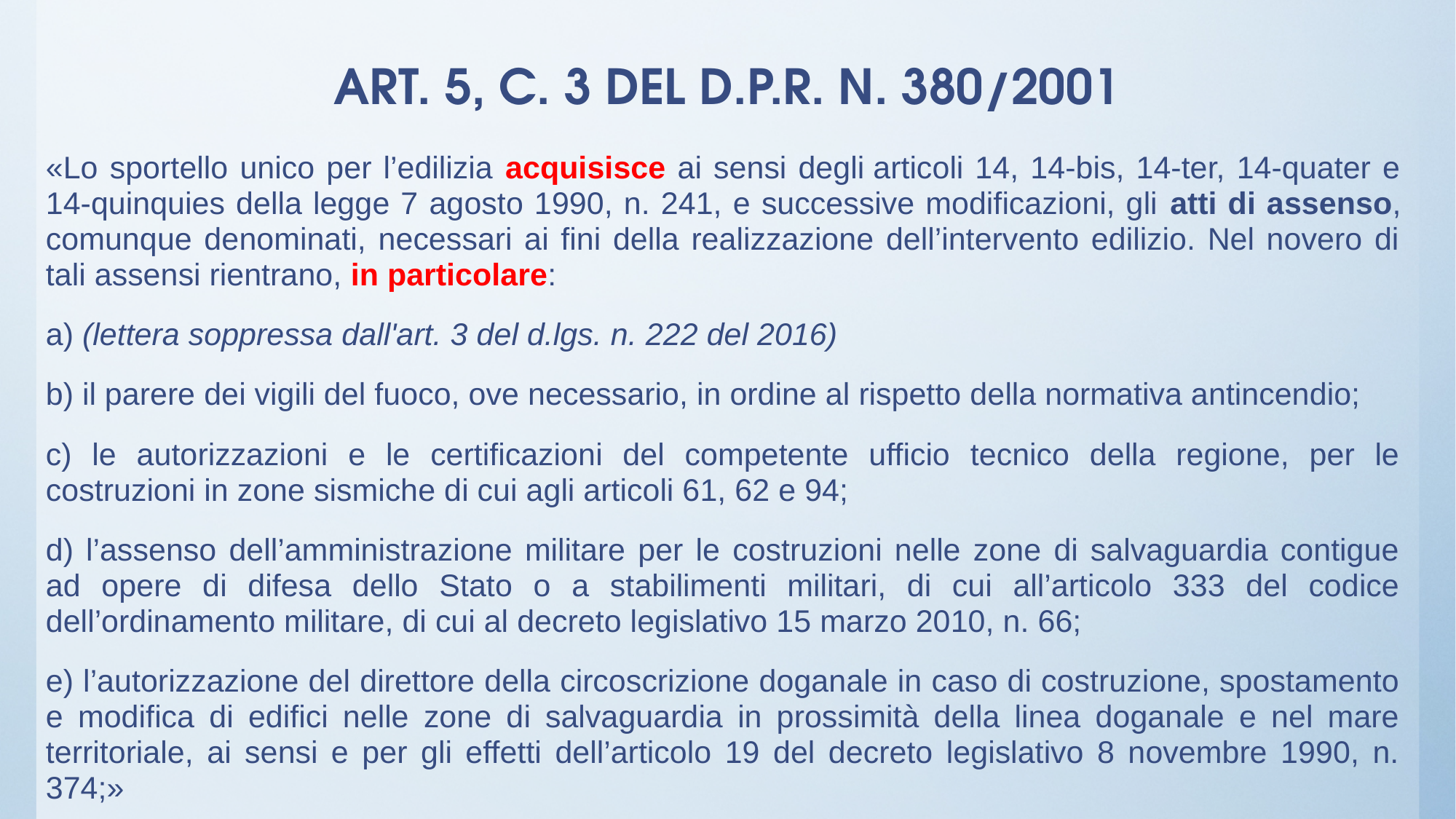

# ART. 5, C. 3 DEL D.P.R. N. 380/2001
«Lo sportello unico per l’edilizia acquisisce ai sensi degli articoli 14, 14-bis, 14-ter, 14-quater e 14-quinquies della legge 7 agosto 1990, n. 241, e successive modificazioni, gli atti di assenso, comunque denominati, necessari ai fini della realizzazione dell’intervento edilizio. Nel novero di tali assensi rientrano, in particolare:
a) (lettera soppressa dall'art. 3 del d.lgs. n. 222 del 2016)
b) il parere dei vigili del fuoco, ove necessario, in ordine al rispetto della normativa antincendio;
c) le autorizzazioni e le certificazioni del competente ufficio tecnico della regione, per le costruzioni in zone sismiche di cui agli articoli 61, 62 e 94;
d) l’assenso dell’amministrazione militare per le costruzioni nelle zone di salvaguardia contigue ad opere di difesa dello Stato o a stabilimenti militari, di cui all’articolo 333 del codice dell’ordinamento militare, di cui al decreto legislativo 15 marzo 2010, n. 66;
e) l’autorizzazione del direttore della circoscrizione doganale in caso di costruzione, spostamento e modifica di edifici nelle zone di salvaguardia in prossimità della linea doganale e nel mare territoriale, ai sensi e per gli effetti dell’articolo 19 del decreto legislativo 8 novembre 1990, n. 374;»